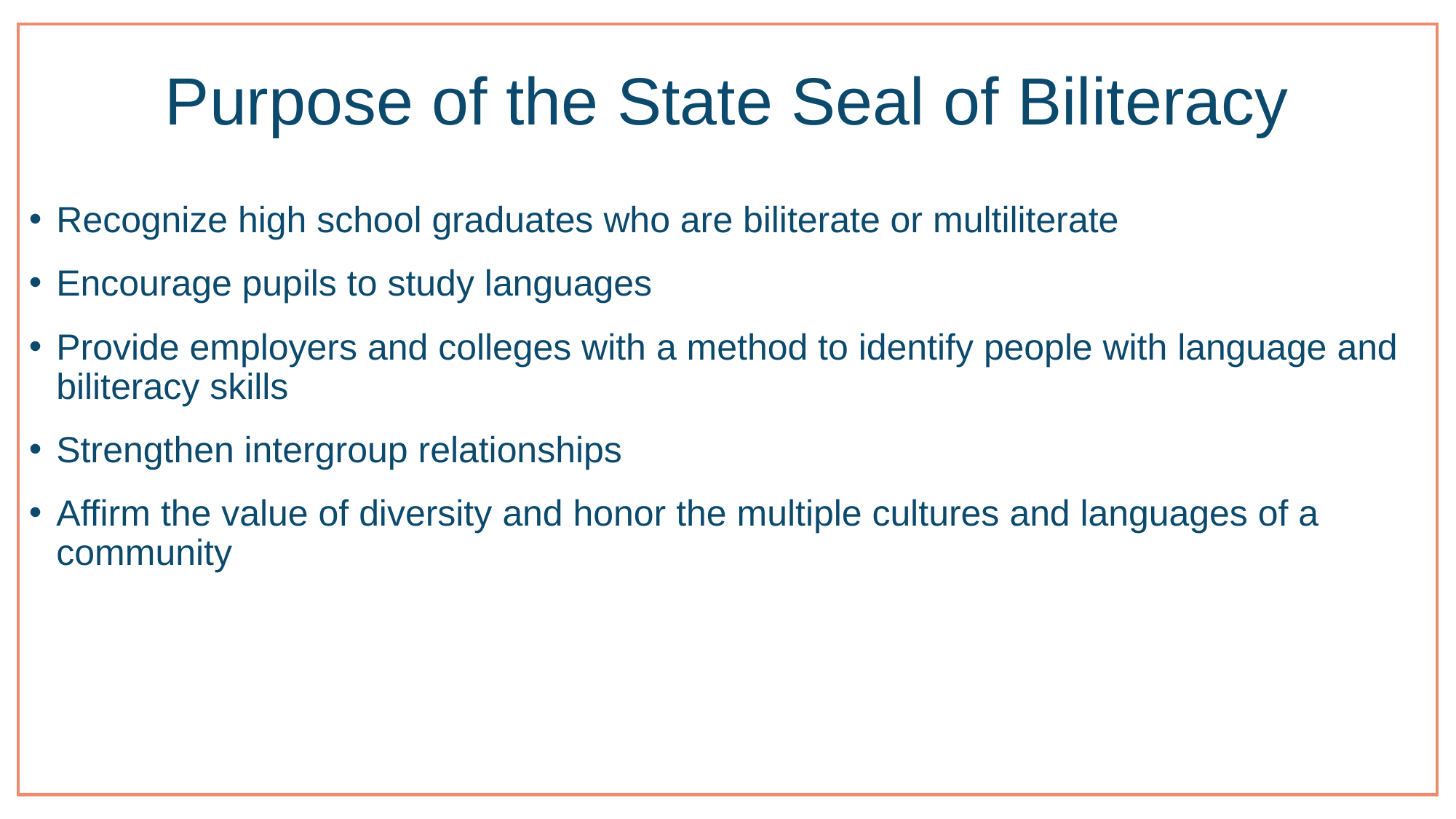

# Purpose of the State Seal of Biliteracy
Recognize high school graduates who are biliterate or multiliterate
Encourage pupils to study languages
Provide employers and colleges with a method to identify people with language and biliteracy skills
Strengthen intergroup relationships
Affirm the value of diversity and honor the multiple cultures and languages of a community